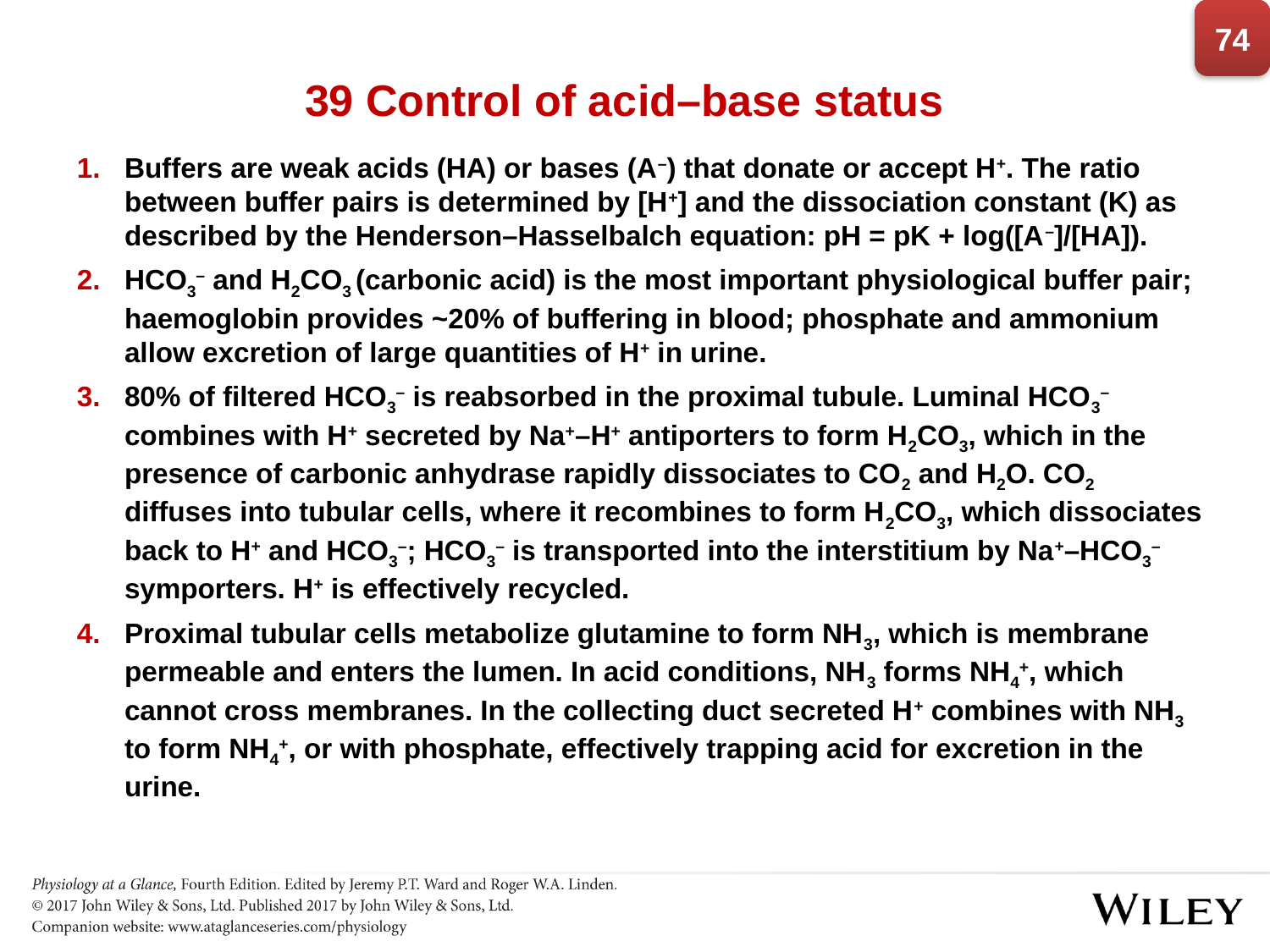

74
# 39 Control of acid–base status
Buffers are weak acids (HA) or bases (A–) that donate or accept H+. The ratio between buffer pairs is determined by [H+] and the dissociation constant (K) as described by the Henderson–Hasselbalch equation: pH = pK + log([A–]/[HA]).
HCO3– and H2CO3 (carbonic acid) is the most important physiological buffer pair; haemoglobin provides ~20% of buffering in blood; phosphate and ammonium allow excretion of large quantities of H+ in urine.
80% of filtered HCO3– is reabsorbed in the proximal tubule. Luminal HCO3– combines with H+ secreted by Na+–H+ antiporters to form H2CO3, which in the presence of carbonic anhydrase rapidly dissociates to CO2 and H2O. CO2 diffuses into tubular cells, where it recombines to form H2CO3, which dissociates back to H+ and HCO3–; HCO3– is transported into the interstitium by Na+–HCO3– symporters. H+ is effectively recycled.
Proximal tubular cells metabolize glutamine to form NH3, which is membrane permeable and enters the lumen. In acid conditions, NH3 forms NH4+, which cannot cross membranes. In the collecting duct secreted H+ combines with NH3 to form NH4+, or with phosphate, effectively trapping acid for excretion in the urine.